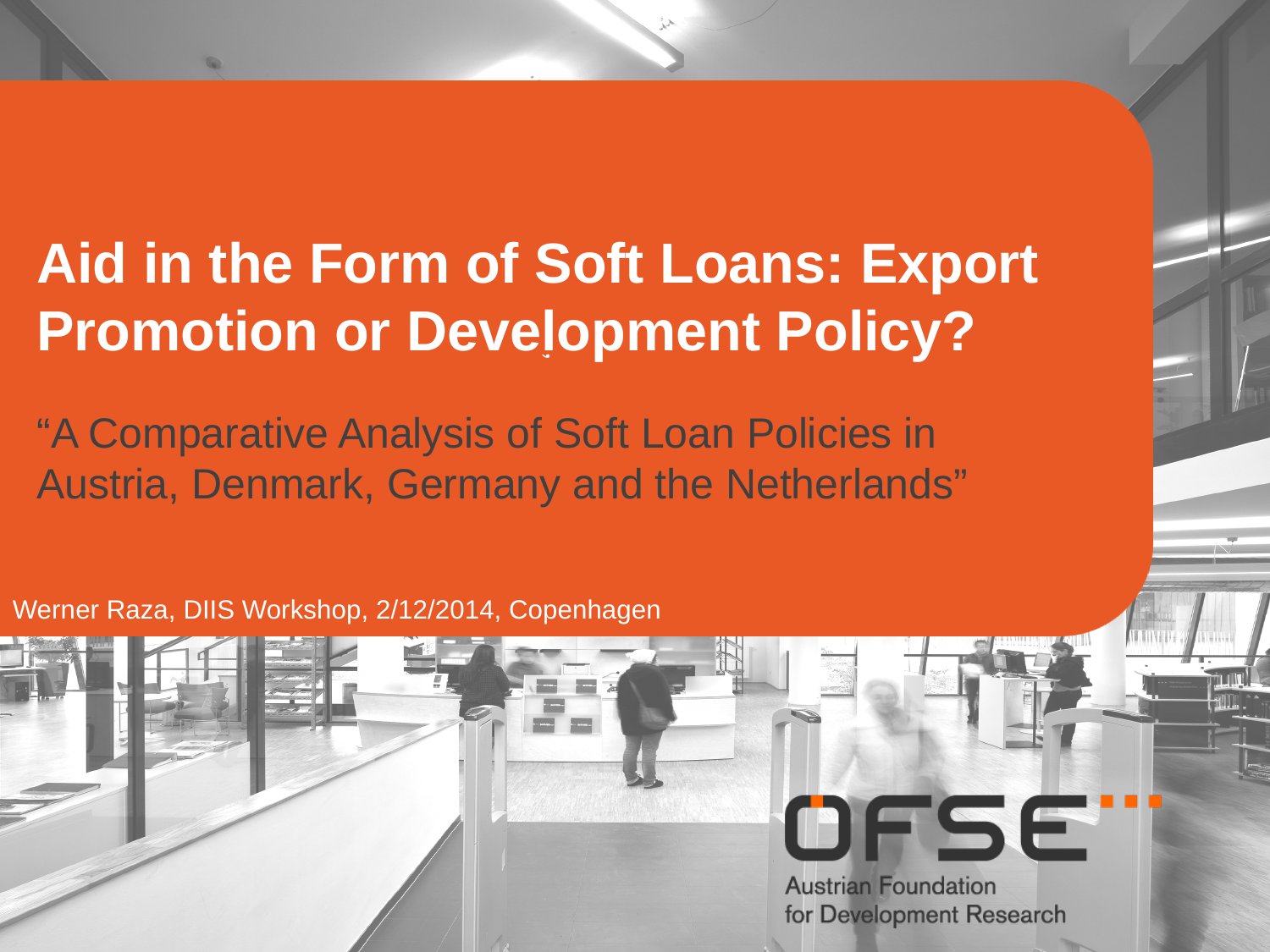

Aid in the Form of Soft Loans: Export Promotion or Development Policy?
“A Comparative Analysis of Soft Loan Policies in Austria, Denmark, Germany and the Netherlands”

Werner Raza, DIIS Workshop, 2/12/2014, Copenhagen